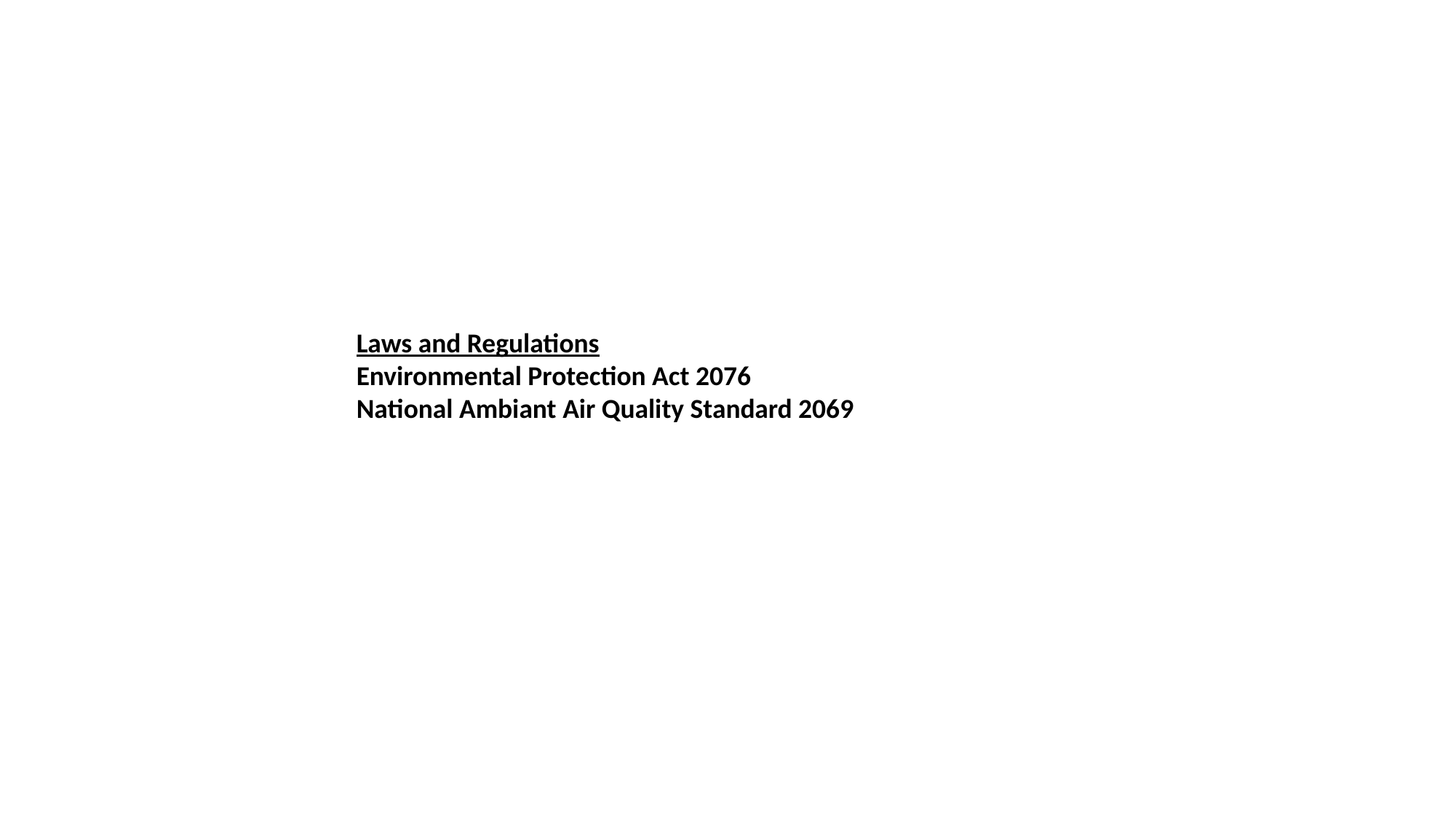

#

Laws and Regulations
Environmental Protection Act 2076
National Ambiant Air Quality Standard 2069